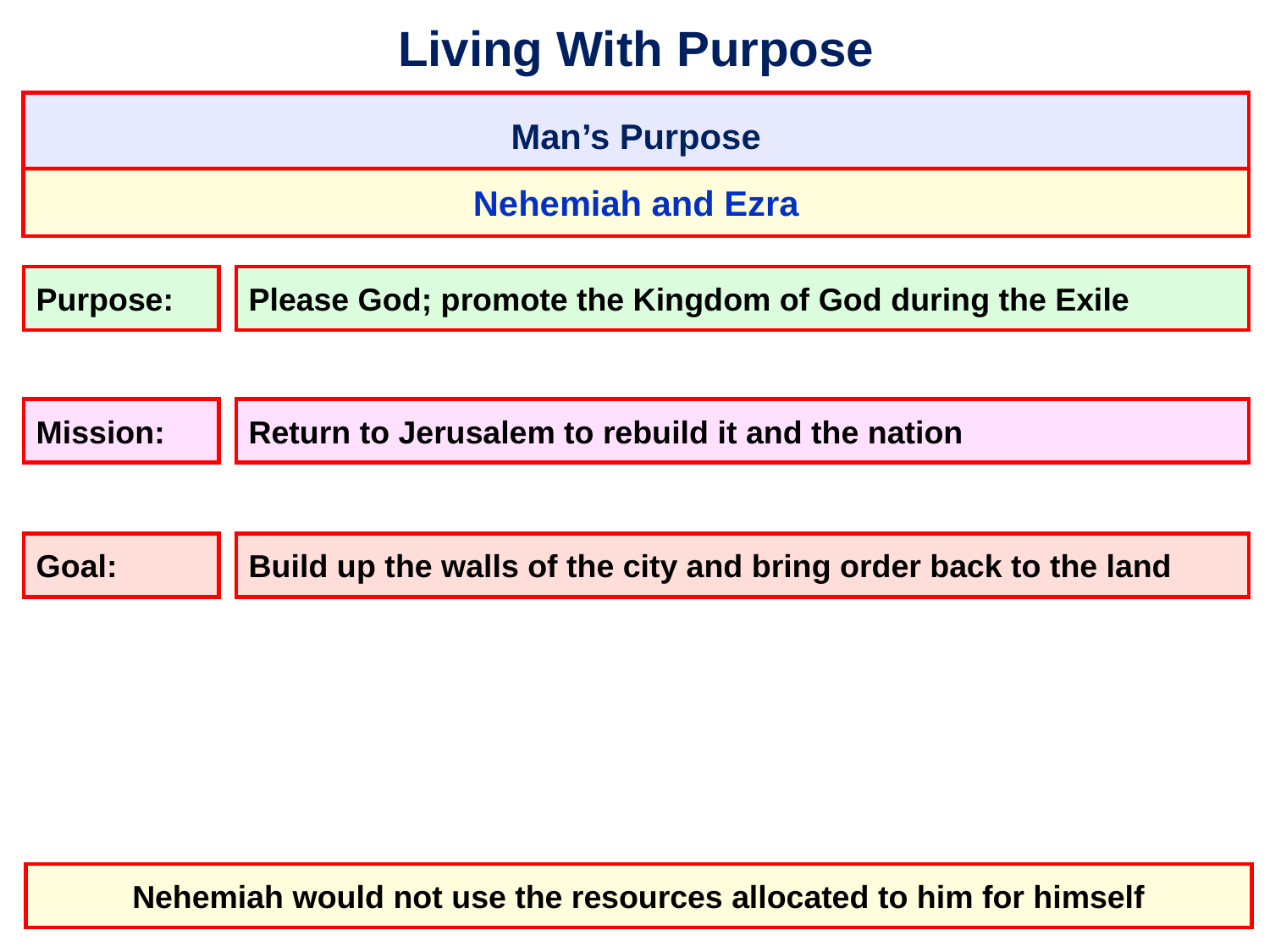

# Living With Purpose
Man’s Purpose
Nehemiah and Ezra
Please God; promote the Kingdom of God during the Exile
Purpose:
Return to Jerusalem to rebuild it and the nation
Mission:
Goal:
Build up the walls of the city and bring order back to the land
Nehemiah would not use the resources allocated to him for himself